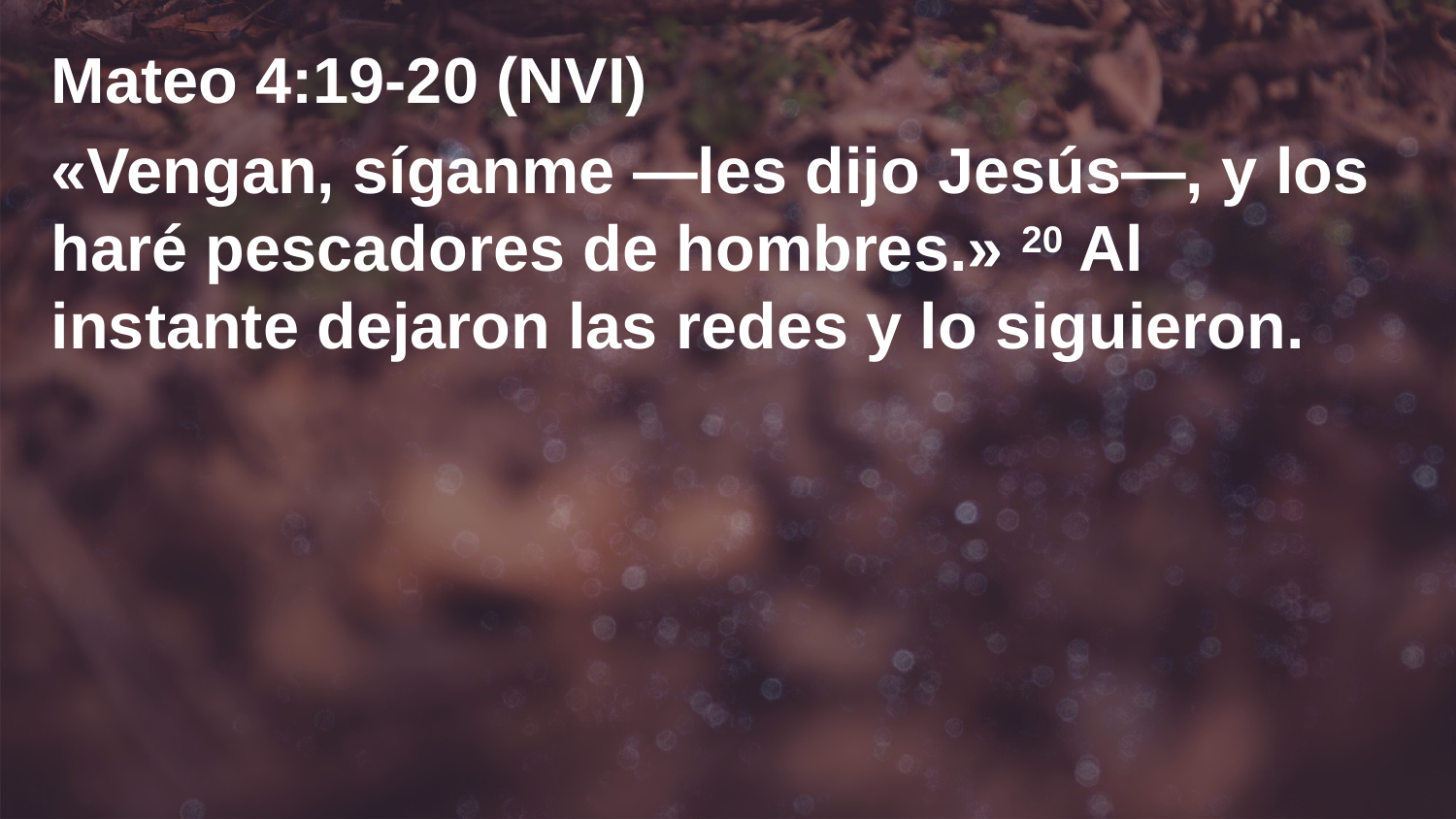

Mateo 4:19-20 (NVI)
«Vengan, síganme —les dijo Jesús—, y los haré pescadores de hombres.» 20 Al instante dejaron las redes y lo siguieron.